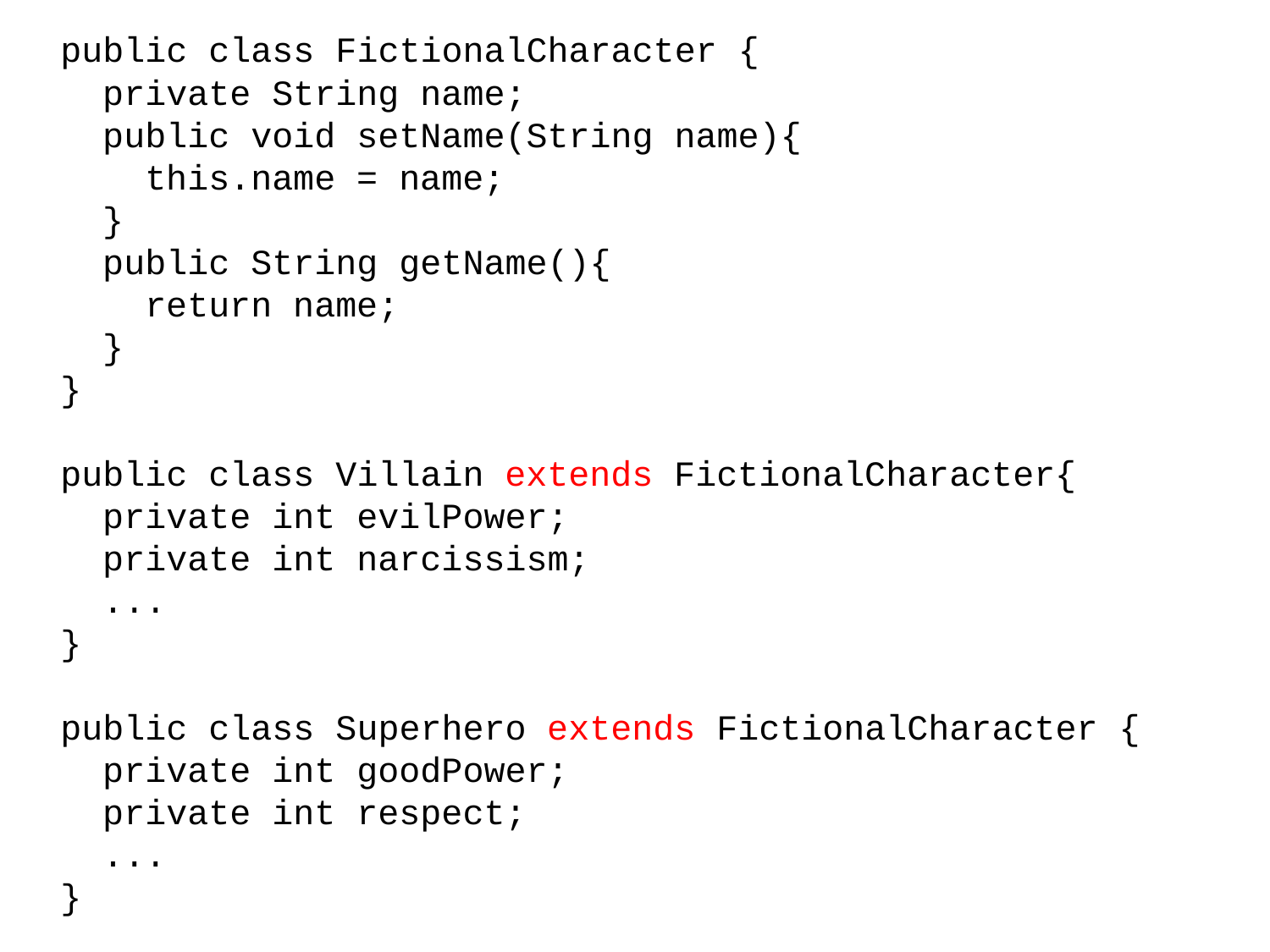

public class FictionalCharacter {
  private String name;
  public void setName(String name){
    this.name = name;
  }
  public String getName(){
    return name;
  }
}

public class Villain extends FictionalCharacter{
  private int evilPower;
  private int narcissism;
  ...
}

public class Superhero extends FictionalCharacter {
  private int goodPower;
  private int respect;
  ...
}